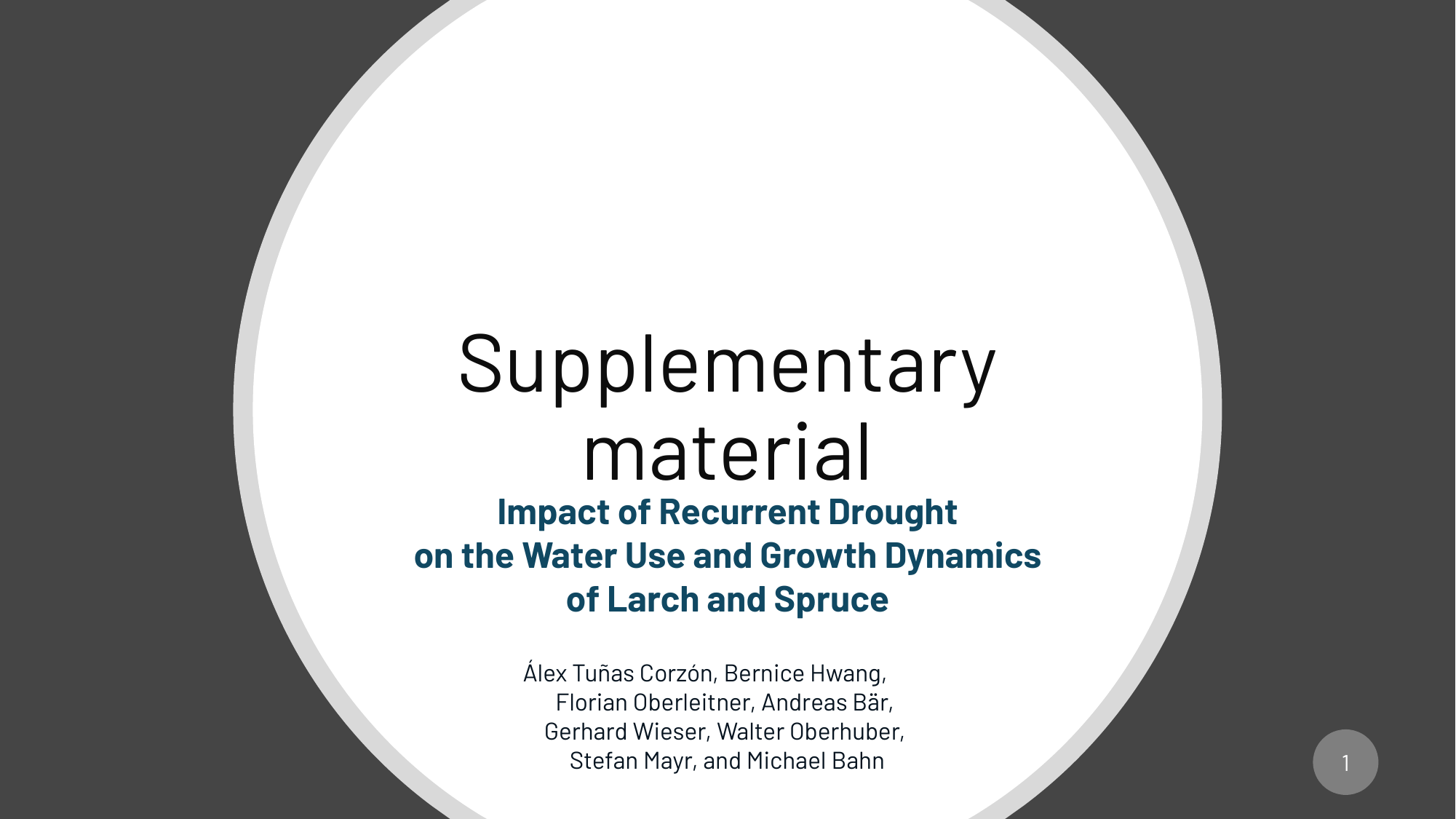

# Supplementary material
Impact of Recurrent Drought
on the Water Use and Growth Dynamics
of Larch and Spruce
Álex Tuñas Corzón, Bernice Hwang,
Florian Oberleitner, Andreas Bär,
Gerhard Wieser, Walter Oberhuber,
Stefan Mayr, and Michael Bahn
1